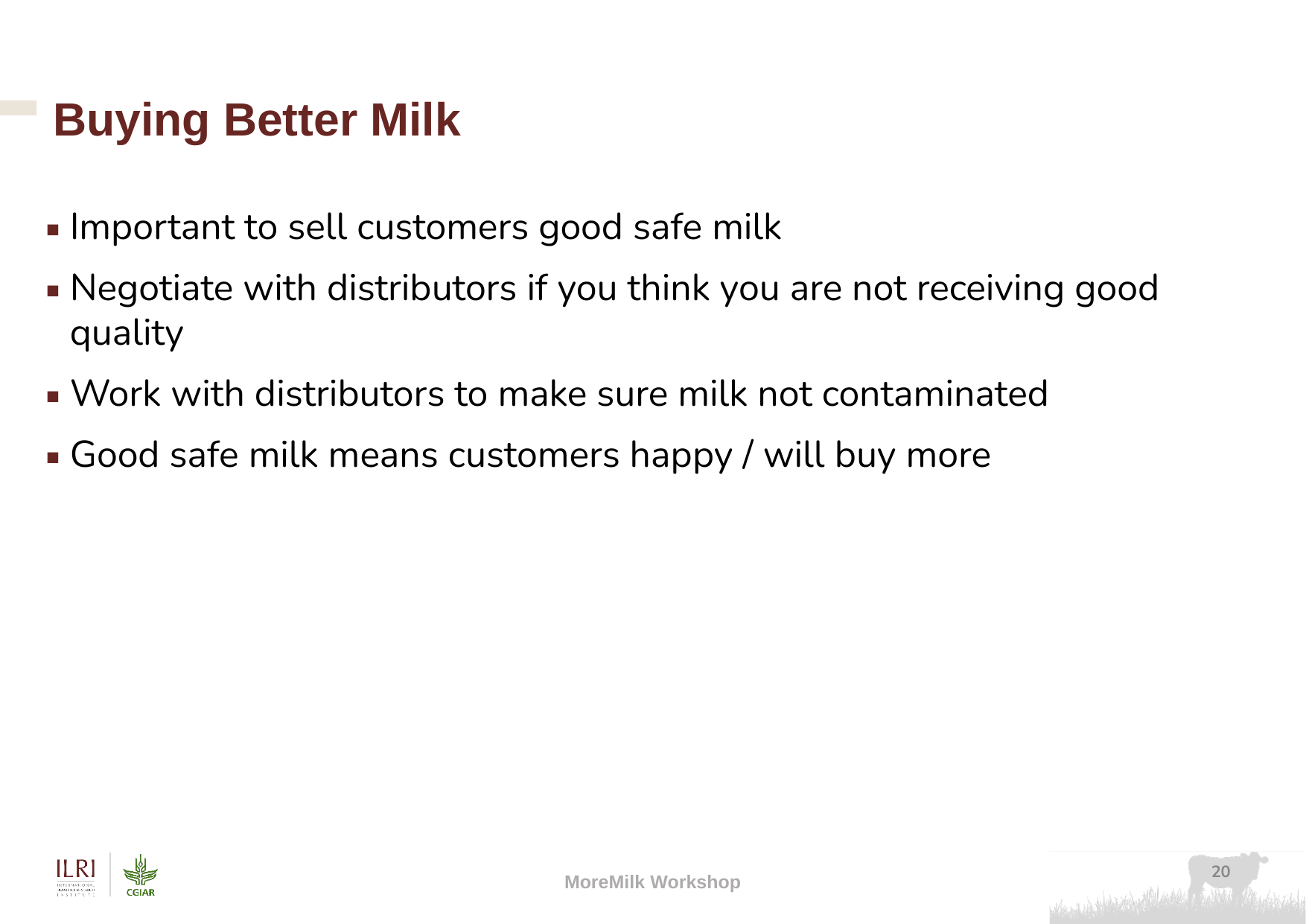

# Buying Better Milk
Important to sell customers good safe milk
Negotiate with distributors if you think you are not receiving good quality
Work with distributors to make sure milk not contaminated
Good safe milk means customers happy / will buy more